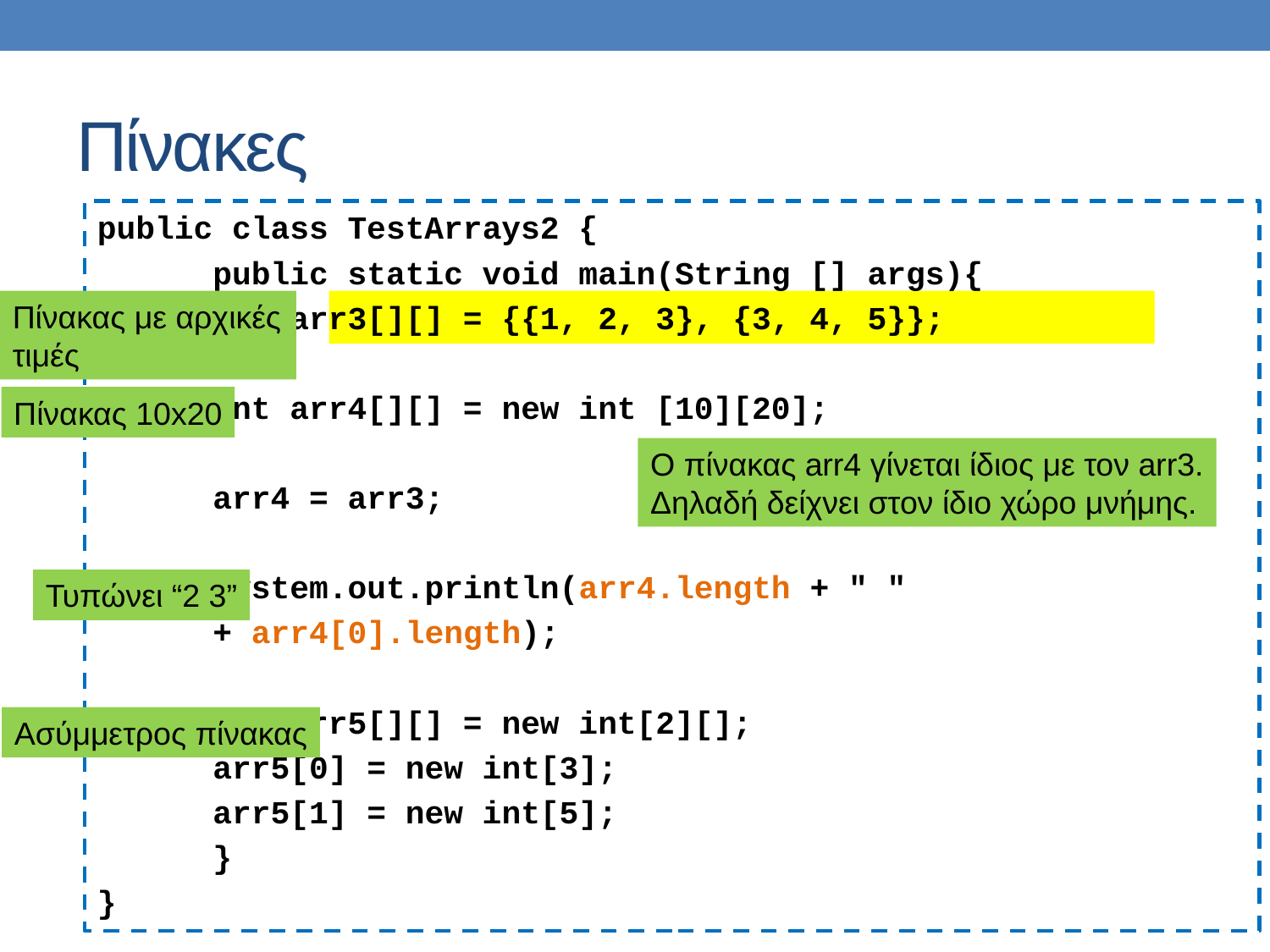

# Πίνακες
public class TestArrays2 {
	public static void main(String [] args){
		int arr3[][] = {{1, 2, 3}, {3, 4, 5}};

		int arr4[][] = new int [10][20];

		arr4 = arr3;

		System.out.println(arr4.length + " "
						+ arr4[0].length);

		int arr5[][] = new int[2][];
		arr5[0] = new int[3];
		arr5[1] = new int[5];
  	}
}
Πίνακας με αρχικές τιμές

Πίνακας 10x20
O πίνακας arr4 γίνεται ίδιος με τον arr3.
Δηλαδή δείχνει στον ίδιο χώρο μνήμης.
Τυπώνει “2 3”
Ασύμμετρος πίνακας